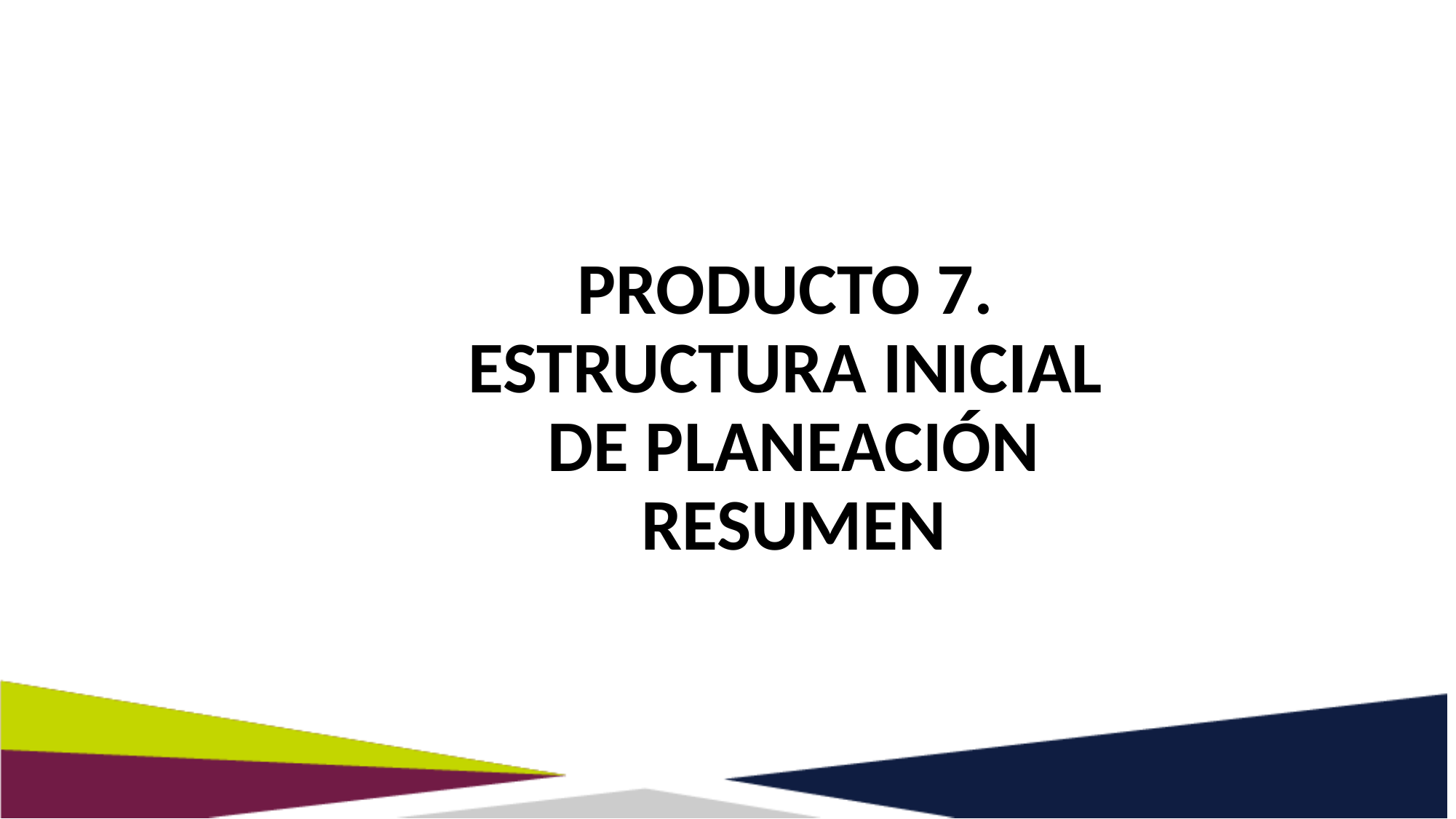

# PRODUCTO 7. ESTRUCTURA INICIAL DE PLANEACIÓN RESUMEN